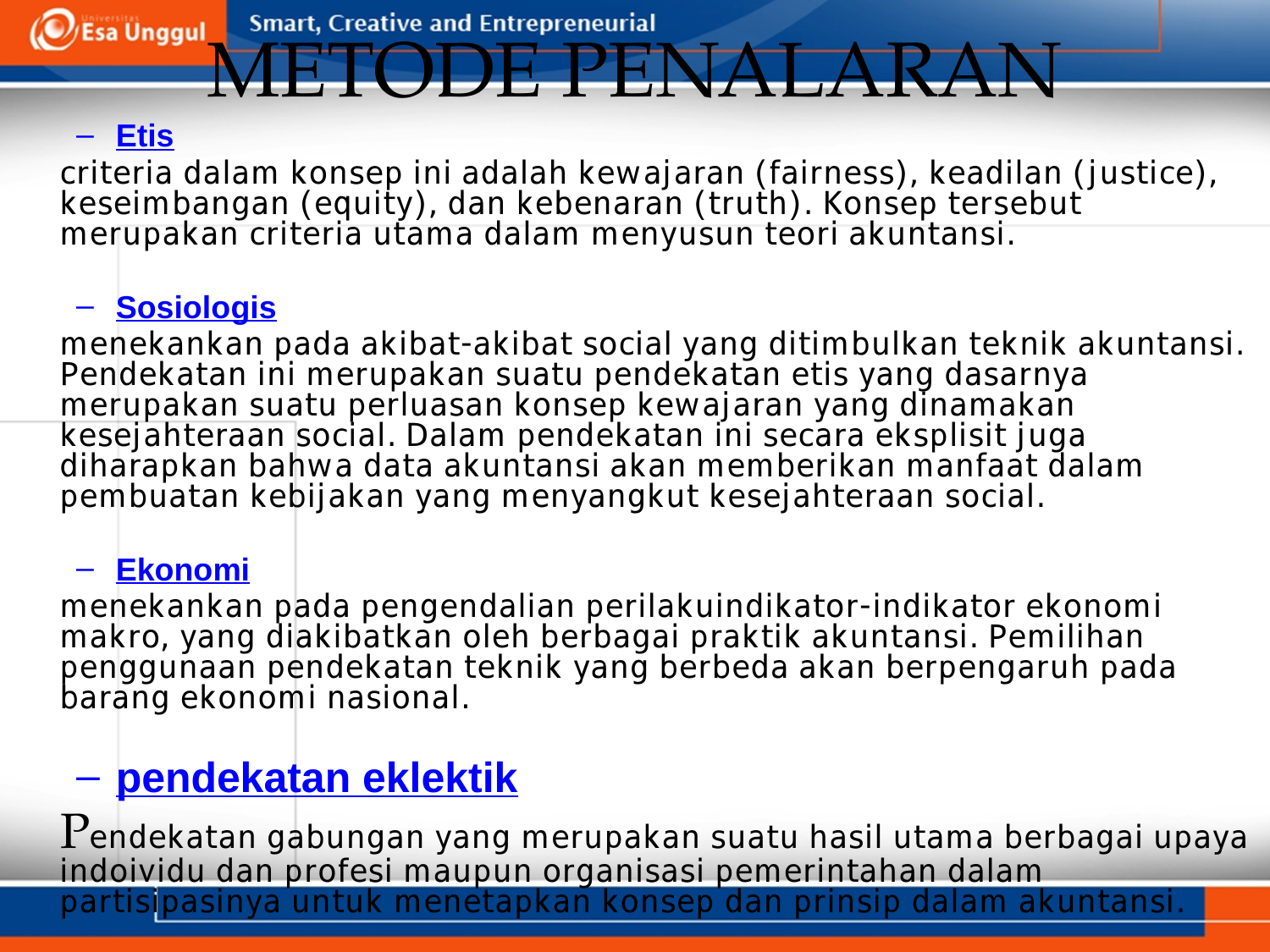

# METODE PENALARAN
Etis
	criteria dalam konsep ini adalah kewajaran (fairness), keadilan (justice), keseimbangan (equity), dan kebenaran (truth). Konsep tersebut merupakan criteria utama dalam menyusun teori akuntansi.

Sosiologis
	menekankan pada akibat-akibat social yang ditimbulkan teknik akuntansi. Pendekatan ini merupakan suatu pendekatan etis yang dasarnya merupakan suatu perluasan konsep kewajaran yang dinamakan kesejahteraan social. Dalam pendekatan ini secara eksplisit juga diharapkan bahwa data akuntansi akan memberikan manfaat dalam pembuatan kebijakan yang menyangkut kesejahteraan social.

Ekonomi
	menekankan pada pengendalian perilakuindikator-indikator ekonomi makro, yang diakibatkan oleh berbagai praktik akuntansi. Pemilihan penggunaan pendekatan teknik yang berbeda akan berpengaruh pada barang ekonomi nasional.

pendekatan eklektik
	Pendekatan gabungan yang merupakan suatu hasil utama berbagai upaya indoividu dan profesi maupun organisasi pemerintahan dalam partisipasinya untuk menetapkan konsep dan prinsip dalam akuntansi.